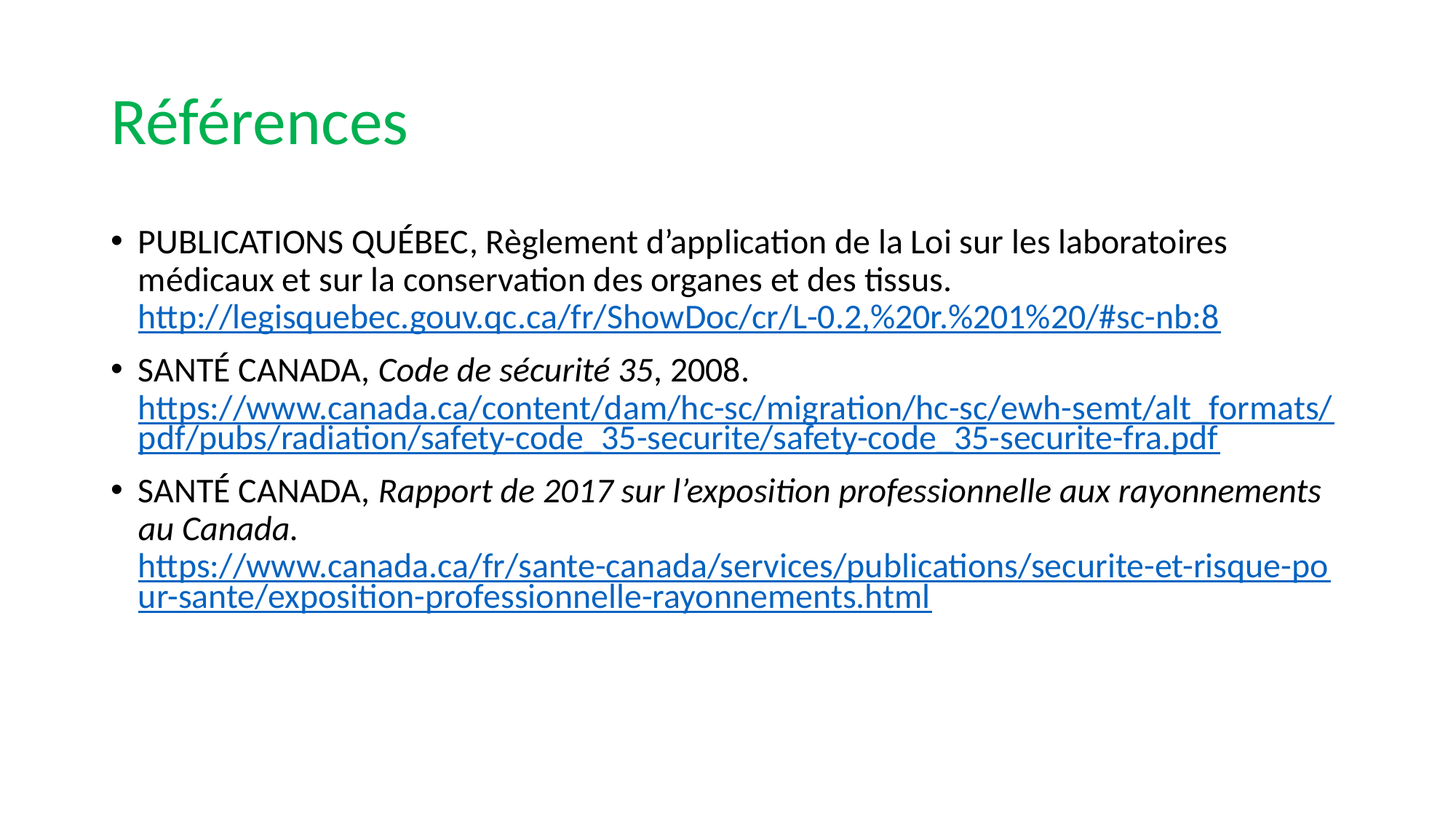

# Références
Publications Québec, Règlement d’application de la Loi sur les laboratoires médicaux et sur la conservation des organes et des tissus. http://legisquebec.gouv.qc.ca/fr/ShowDoc/cr/L-0.2,%20r.%201%20/#sc-nb:8
SANTÉ CANADA, Code de sécurité 35, 2008. https://www.canada.ca/content/dam/hc-sc/migration/hc-sc/ewh-semt/alt_formats/pdf/pubs/radiation/safety-code_35-securite/safety-code_35-securite-fra.pdf
SANTÉ CANADA, Rapport de 2017 sur l’exposition professionnelle aux rayonnements au Canada. https://www.canada.ca/fr/sante-canada/services/publications/securite-et-risque-pour-sante/exposition-professionnelle-rayonnements.html